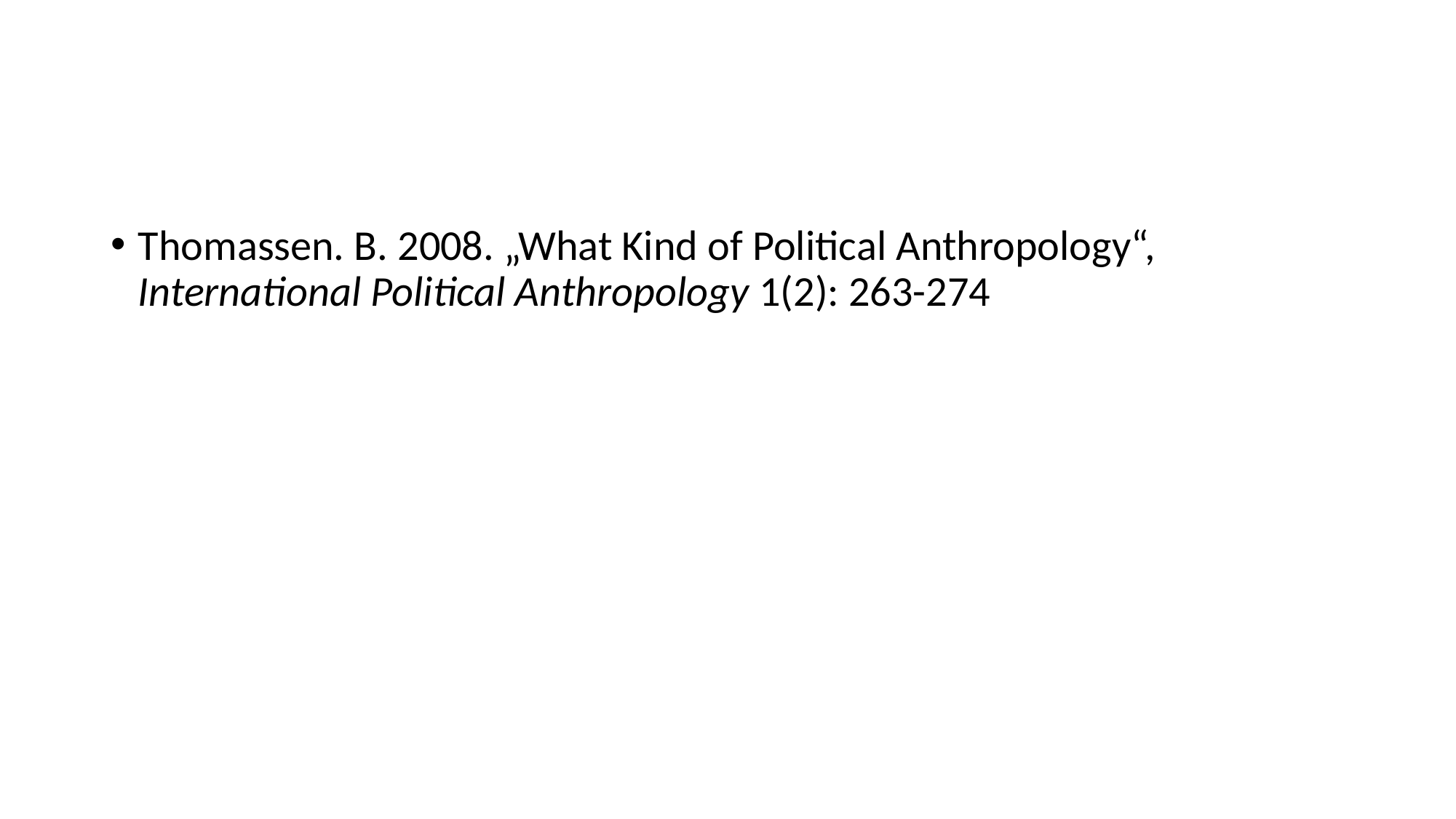

#
Thomassen. B. 2008. „What Kind of Political Anthropology“, International Political Anthropology 1(2): 263-274